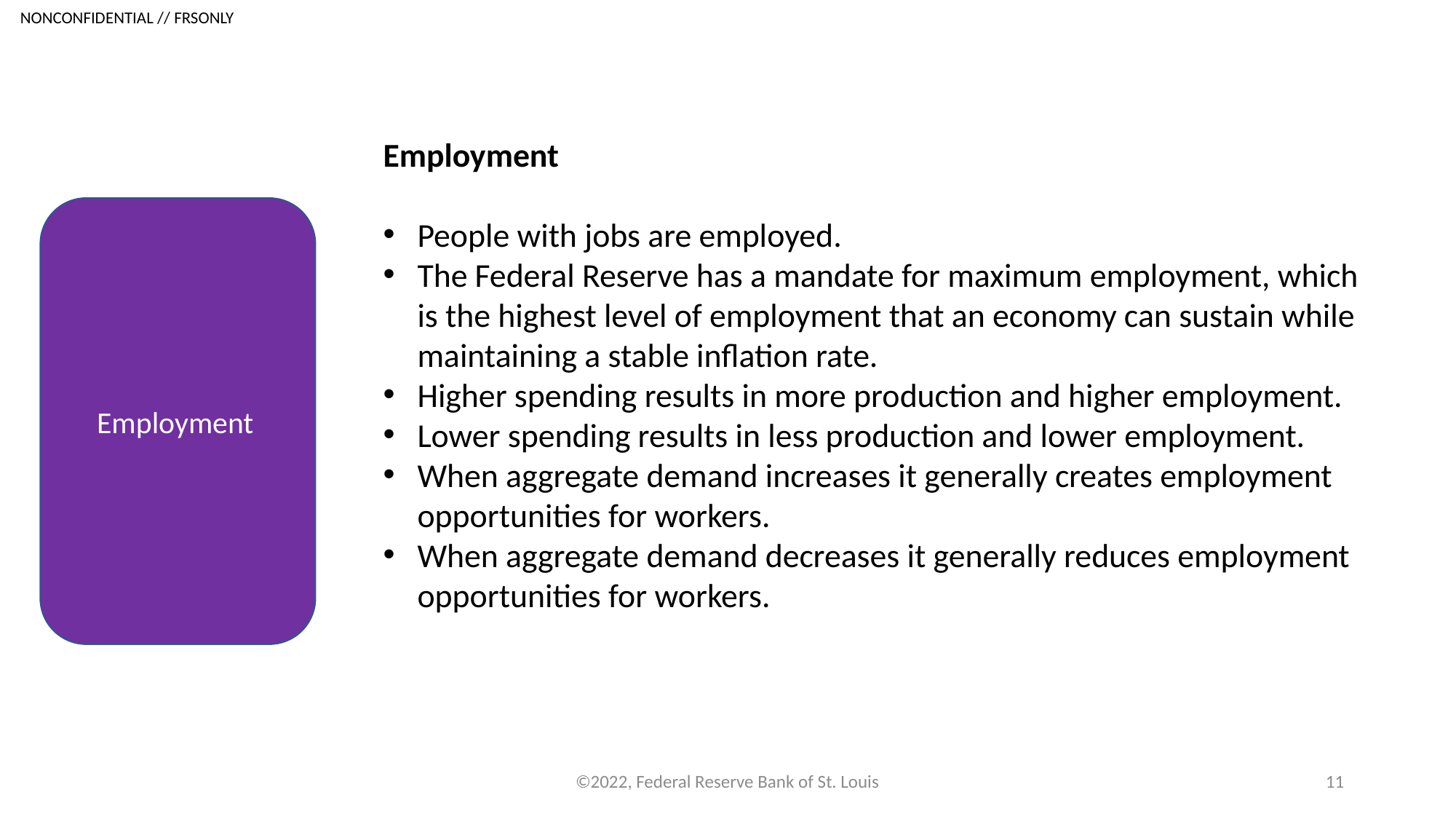

Employment

People with jobs are employed.
The Federal Reserve has a mandate for maximum employment, which is the highest level of employment that an economy can sustain while maintaining a stable inflation rate.
Higher spending results in more production and higher employment.
Lower spending results in less production and lower employment.
When aggregate demand increases it generally creates employment opportunities for workers.
When aggregate demand decreases it generally reduces employment opportunities for workers.

Employment
©2022, Federal Reserve Bank of St. Louis
11